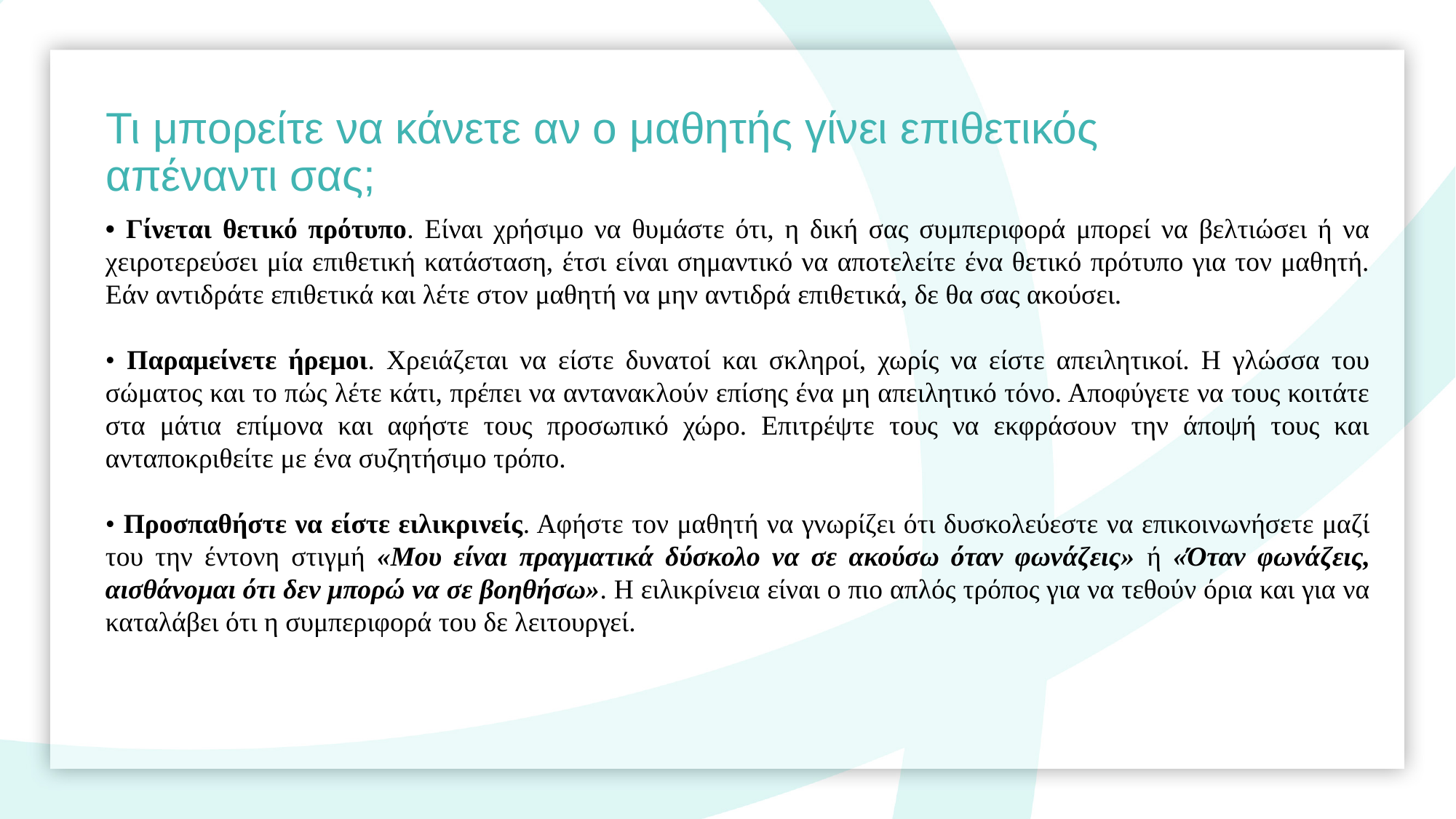

Τι μπορείτε να κάνετε αν ο μαθητής γίνει επιθετικός απέναντι σας;
• Γίνεται θετικό πρότυπο. Είναι χρήσιμο να θυμάστε ότι, η δική σας συμπεριφορά μπορεί να βελτιώσει ή να χειροτερεύσει μία επιθετική κατάσταση, έτσι είναι σημαντικό να αποτελείτε ένα θετικό πρότυπο για τον μαθητή. Εάν αντιδράτε επιθετικά και λέτε στον μαθητή να μην αντιδρά επιθετικά, δε θα σας ακούσει.

• Παραμείνετε ήρεμοι. Χρειάζεται να είστε δυνατοί και σκληροί, χωρίς να είστε απειλητικοί. Η γλώσσα του σώματος και το πώς λέτε κάτι, πρέπει να αντανακλούν επίσης ένα μη απειλητικό τόνο. Αποφύγετε να τους κοιτάτε στα μάτια επίμονα και αφήστε τους προσωπικό χώρο. Επιτρέψτε τους να εκφράσουν την άποψή τους και ανταποκριθείτε με ένα συζητήσιμο τρόπο.

• Προσπαθήστε να είστε ειλικρινείς. Αφήστε τον μαθητή να γνωρίζει ότι δυσκολεύεστε να επικοινωνήσετε μαζί του την έντονη στιγμή «Μου είναι πραγματικά δύσκολο να σε ακούσω όταν φωνάζεις» ή «Όταν φωνάζεις, αισθάνομαι ότι δεν μπορώ να σε βοηθήσω». Η ειλικρίνεια είναι ο πιο απλός τρόπος για να τεθούν όρια και για να καταλάβει ότι η συμπεριφορά του δε λειτουργεί.